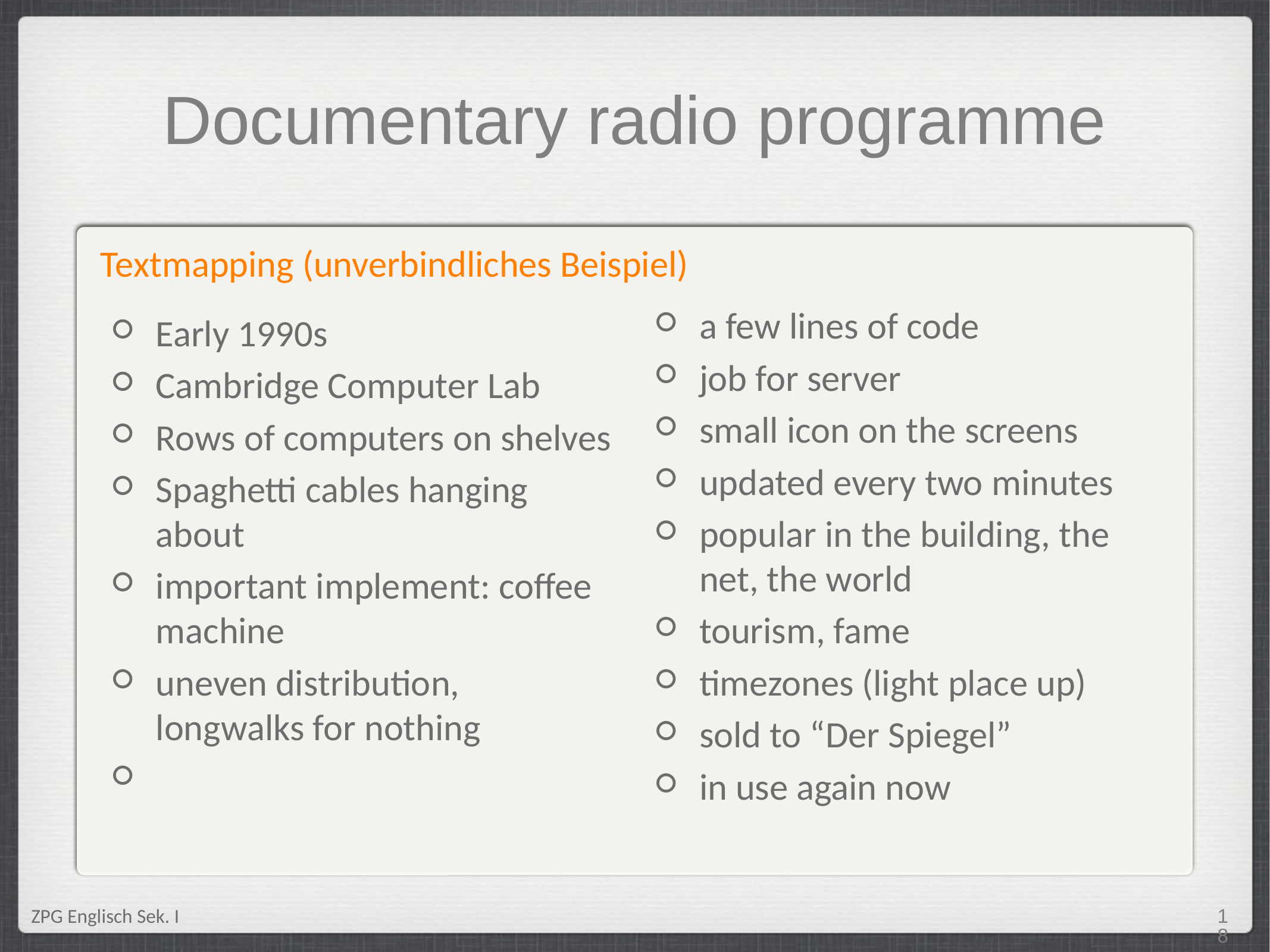

Documentary radio programme
Textmapping (unverbindliches Beispiel)
Early 1990s
Cambridge Computer Lab
Rows of computers on shelves
Spaghetti cables hanging about
important implement: coffee machine
uneven distribution, longwalks for nothing

a few lines of code
job for server
small icon on the screens
updated every two minutes
popular in the building, the net, the world
tourism, fame
timezones (light place up)
sold to “Der Spiegel”
in use again now
18